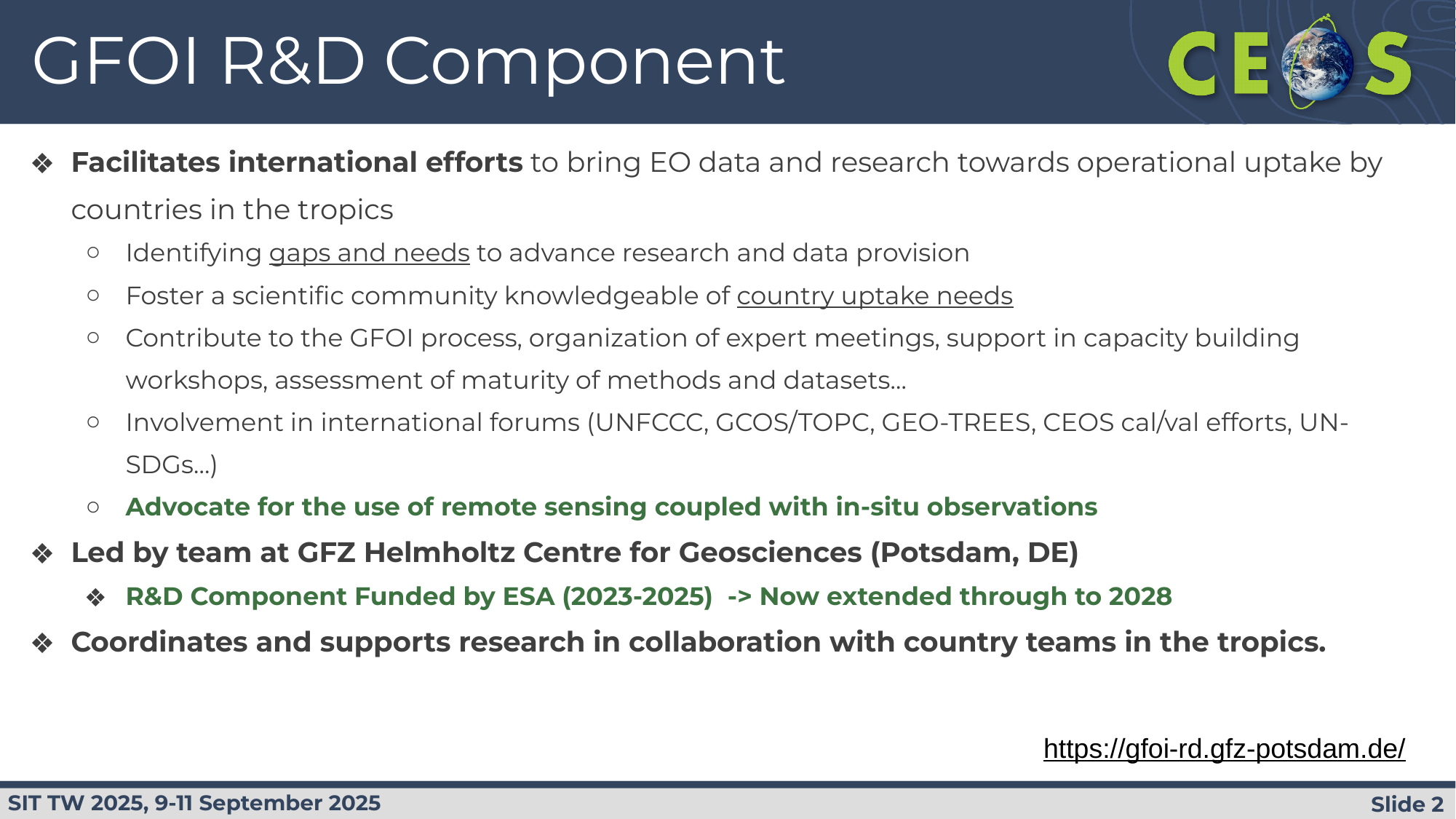

# GFOI R&D Component
Facilitates international efforts to bring EO data and research towards operational uptake by countries in the tropics
Identifying gaps and needs to advance research and data provision
Foster a scientific community knowledgeable of country uptake needs
Contribute to the GFOI process, organization of expert meetings, support in capacity building workshops, assessment of maturity of methods and datasets…
Involvement in international forums (UNFCCC, GCOS/TOPC, GEO-TREES, CEOS cal/val efforts, UN-SDGs…)
Advocate for the use of remote sensing coupled with in-situ observations
Led by team at GFZ Helmholtz Centre for Geosciences (Potsdam, DE)
R&D Component Funded by ESA (2023-2025)  -> Now extended through to 2028
Coordinates and supports research in collaboration with country teams in the tropics.
https://gfoi-rd.gfz-potsdam.de/